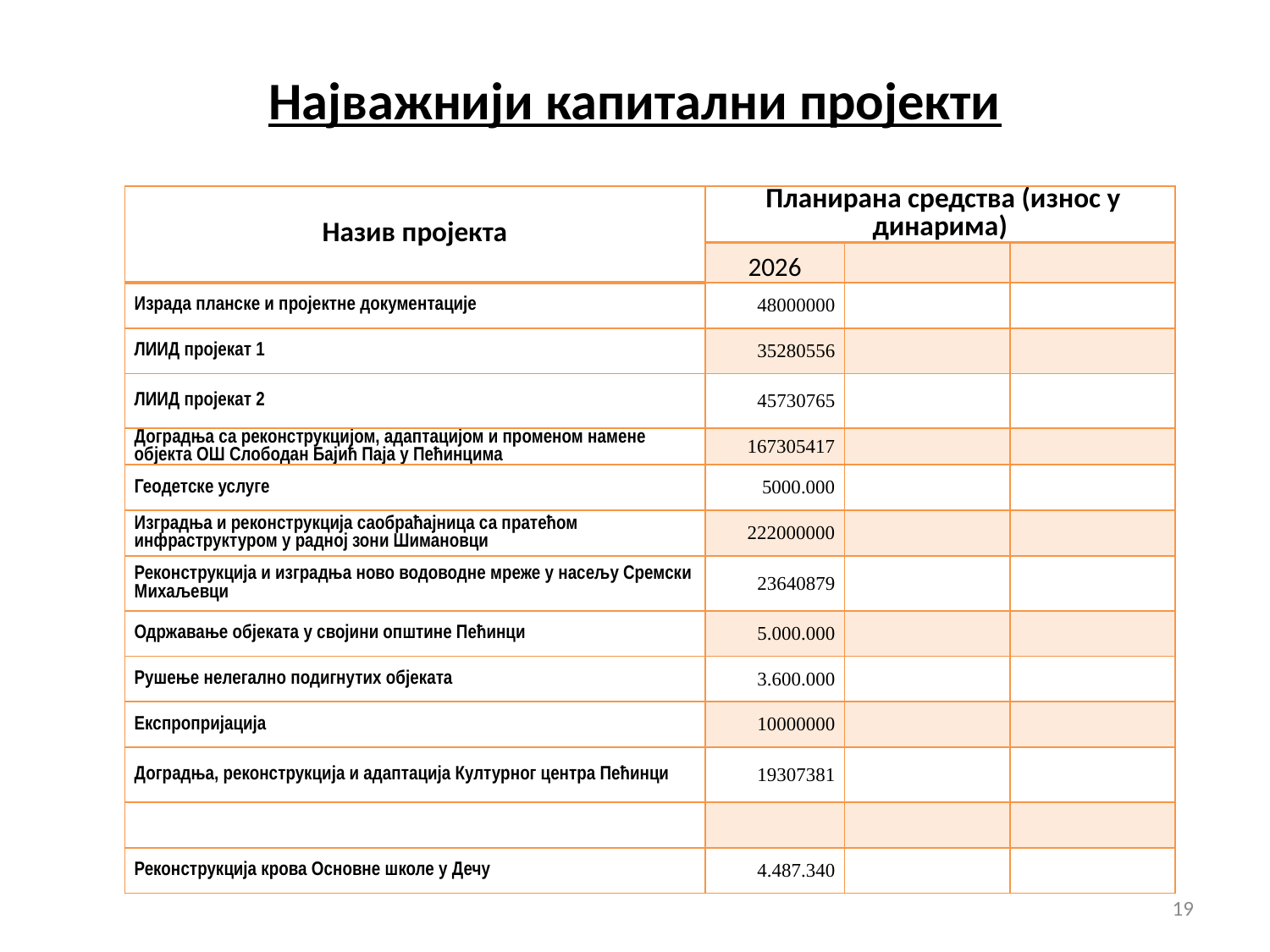

# Најважнији капитални пројекти
| Назив пројекта | Планирана средства (износ у динарима) |  |  |
| --- | --- | --- | --- |
|  | 2026 |  |  |
| Израда планске и пројектне документације | 48000000 |  |  |
| ЛИИД пројекат 1 | 35280556 |  |  |
| ЛИИД пројекат 2 | 45730765 |  |  |
| Доградња са реконструкцијом, адаптацијом и променом намене објекта ОШ Слободан Бајић Паја у Пећинцима | 167305417 |  |  |
| Геодетске услуге | 5000.000 |  |  |
| Изградња и реконструкција саобраћајница са пратећом инфраструктуром у радној зони Шимановци | 222000000 |  |  |
| Реконструкција и изградња ново водоводне мреже у насељу Сремски Михаљевци | 23640879 |  |  |
| Одржавање објеката у својини општине Пећинци | 5.000.000 |  |  |
| Рушење нелегално подигнутих објеката | 3.600.000 |  |  |
| Експропријација | 10000000 |  |  |
| Доградња, реконструкција и адаптација Културног центра Пећинци | 19307381 |  |  |
|  |  |  |  |
| Реконструкција крова Основне школе у Дечу | 4.487.340 |  |  |
19